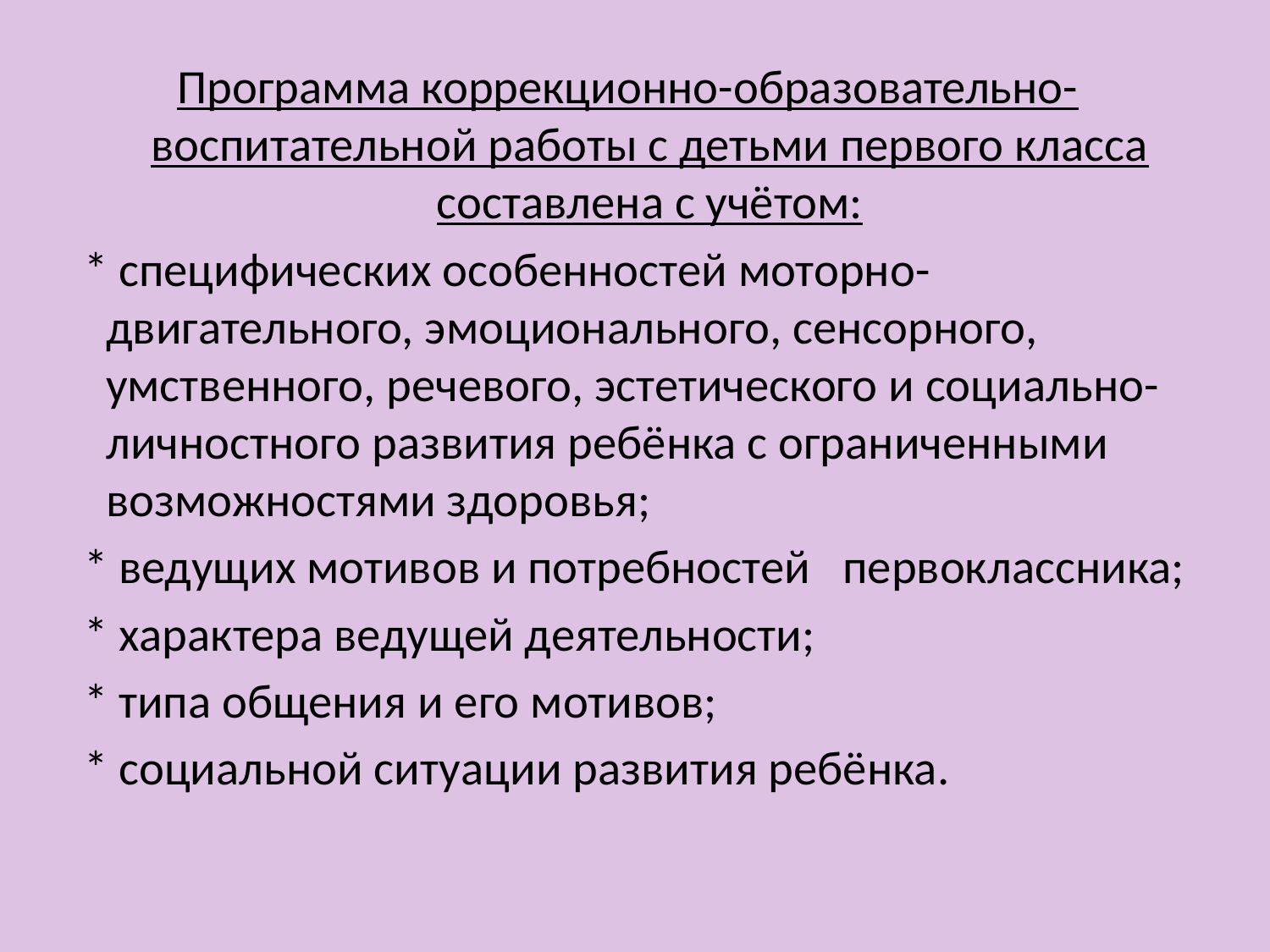

Программа коррекционно-образовательно-воспитательной работы с детьми первого класса составлена с учётом:
  * специфических особенностей моторно-двигательного, эмоционального, сенсорного, умственного, речевого, эстетического и социально-личностного развития ребёнка с ограниченными возможностями здоровья;
  * ведущих мотивов и потребностей   первоклассника;
  * характера ведущей деятельности;
  * типа общения и его мотивов;
  * социальной ситуации развития ребёнка.